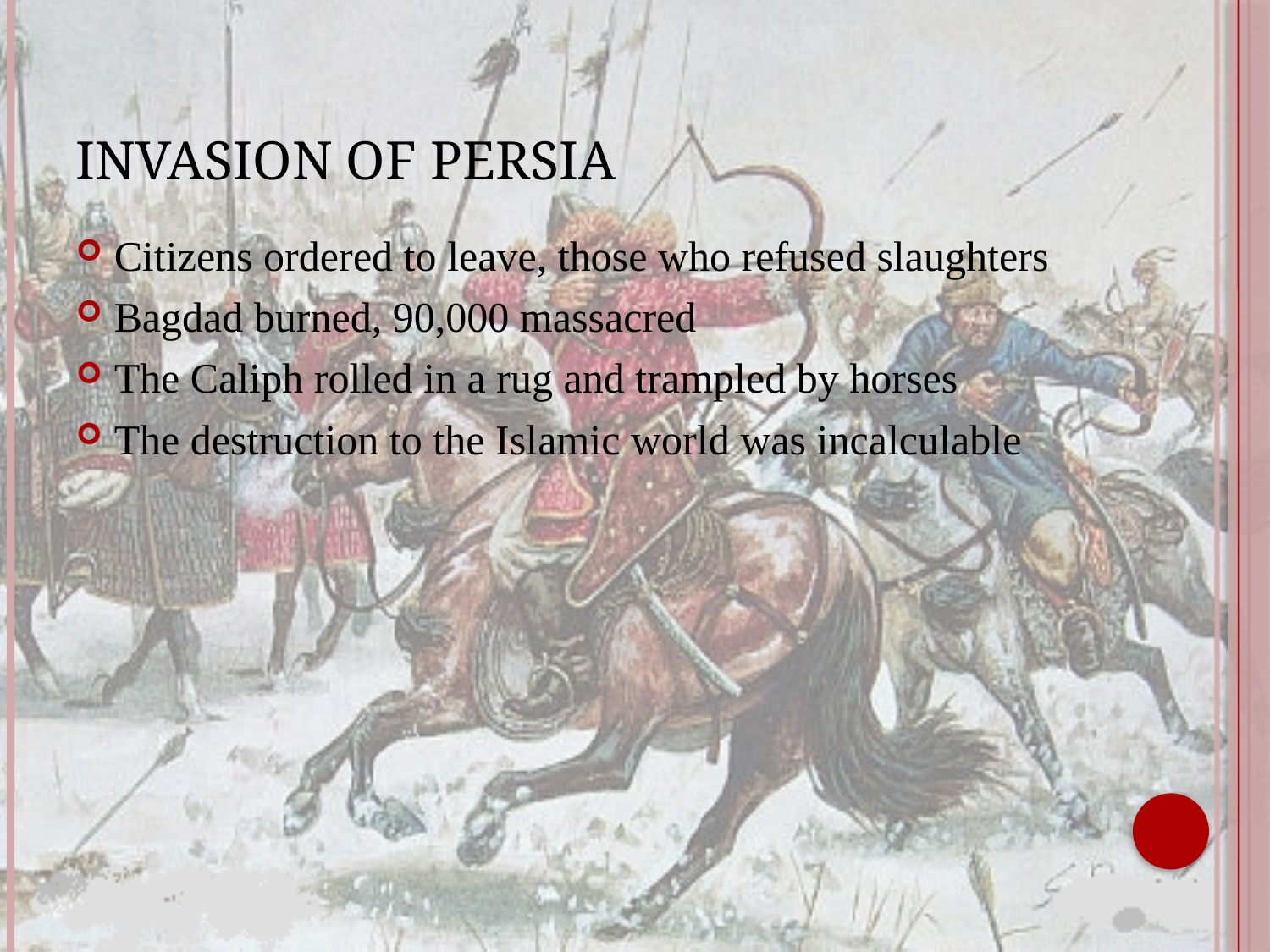

# Invasion of Persia
Citizens ordered to leave, those who refused slaughters
Bagdad burned, 90,000 massacred
The Caliph rolled in a rug and trampled by horses
The destruction to the Islamic world was incalculable